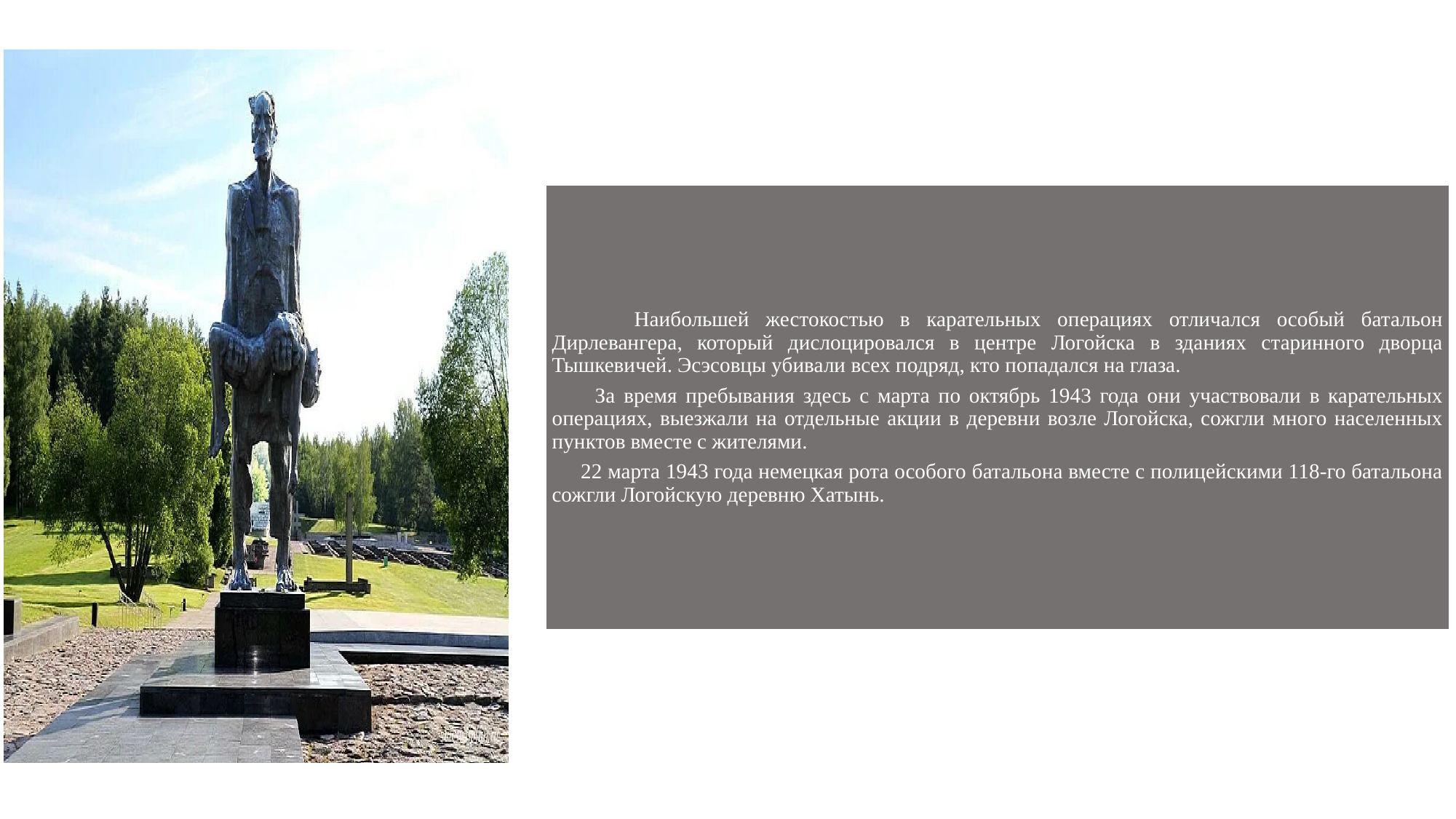

Наибольшей жестокостью в карательных операциях отличался особый батальон Дирлевангера, который дислоцировался в центре Логойска в зданиях старинного дворца Тышкевичей. Эсэсовцы убивали всех подряд, кто попадался на глаза.
     За время пребывания здесь с марта по октябрь 1943 года они участвовали в карательных операциях, выезжали на отдельные акции в деревни возле Логойска, сожгли много населенных пунктов вместе с жителями.
     22 марта 1943 года немецкая рота особого батальона вместе с полицейскими 118-го батальона сожгли Логойскую деревню Хатынь.